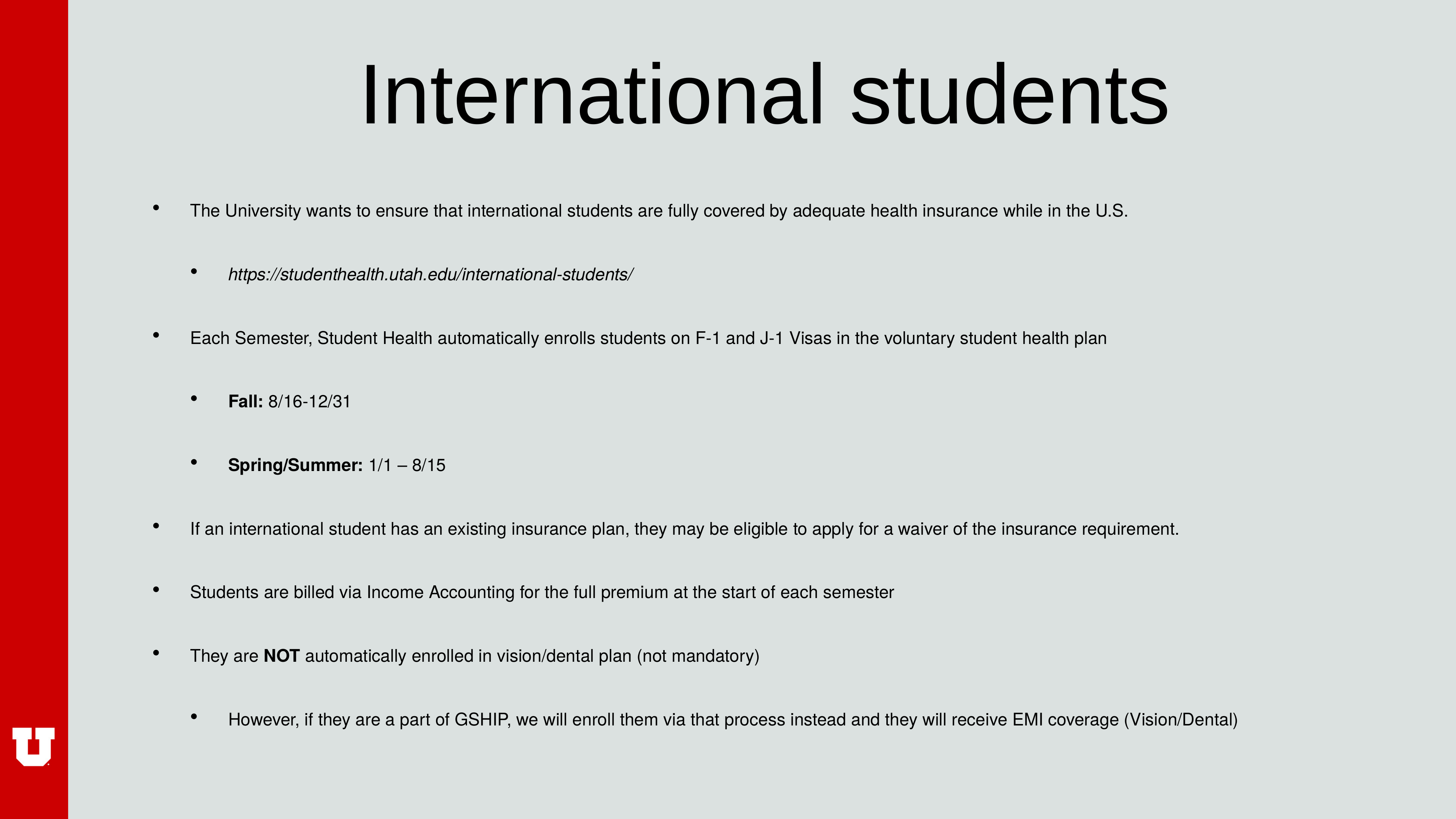

# International students
The University wants to ensure that international students are fully covered by adequate health insurance while in the U.S.
https://studenthealth.utah.edu/international-students/
Each Semester, Student Health automatically enrolls students on F-1 and J-1 Visas in the voluntary student health plan
Fall: 8/16-12/31
Spring/Summer: 1/1 – 8/15
If an international student has an existing insurance plan, they may be eligible to apply for a waiver of the insurance requirement.
Students are billed via Income Accounting for the full premium at the start of each semester
They are NOT automatically enrolled in vision/dental plan (not mandatory)
However, if they are a part of GSHIP, we will enroll them via that process instead and they will receive EMI coverage (Vision/Dental)